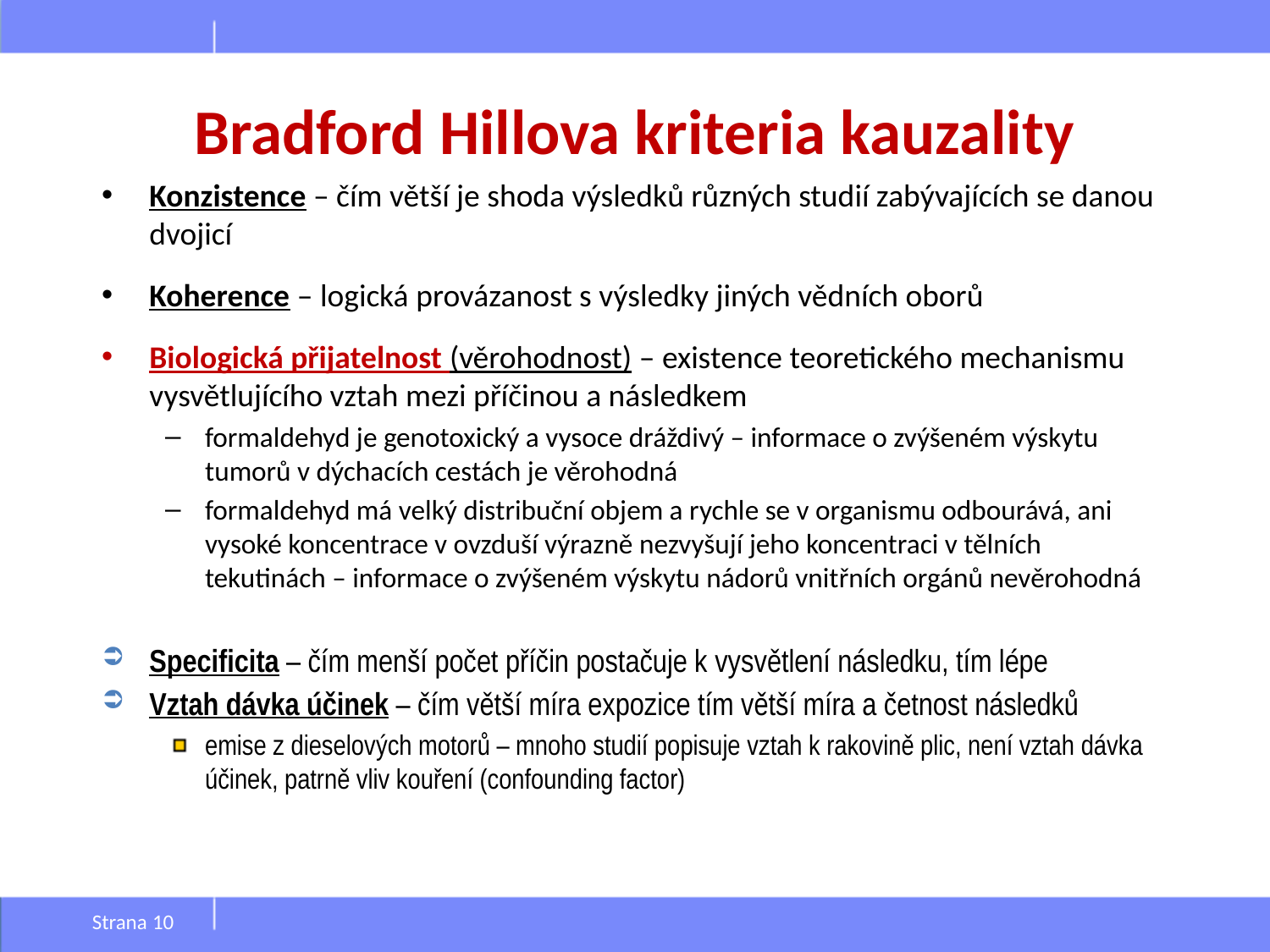

Bradford Hillova kriteria kauzality
Konzistence – čím větší je shoda výsledků různých studií zabývajících se danou dvojicí

Koherence – logická provázanost s výsledky jiných vědních oborů

Biologická přijatelnost (věrohodnost) – existence teoretického mechanismu vysvětlujícího vztah mezi příčinou a následkem
formaldehyd je genotoxický a vysoce dráždivý – informace o zvýšeném výskytu tumorů v dýchacích cestách je věrohodná
formaldehyd má velký distribuční objem a rychle se v organismu odbourává, ani vysoké koncentrace v ovzduší výrazně nezvyšují jeho koncentraci v tělních tekutinách – informace o zvýšeném výskytu nádorů vnitřních orgánů nevěrohodná
Specificita – čím menší počet příčin postačuje k vysvětlení následku, tím lépe
Vztah dávka účinek – čím větší míra expozice tím větší míra a četnost následků
emise z dieselových motorů – mnoho studií popisuje vztah k rakovině plic, není vztah dávka účinek, patrně vliv kouření (confounding factor)
Strana 10